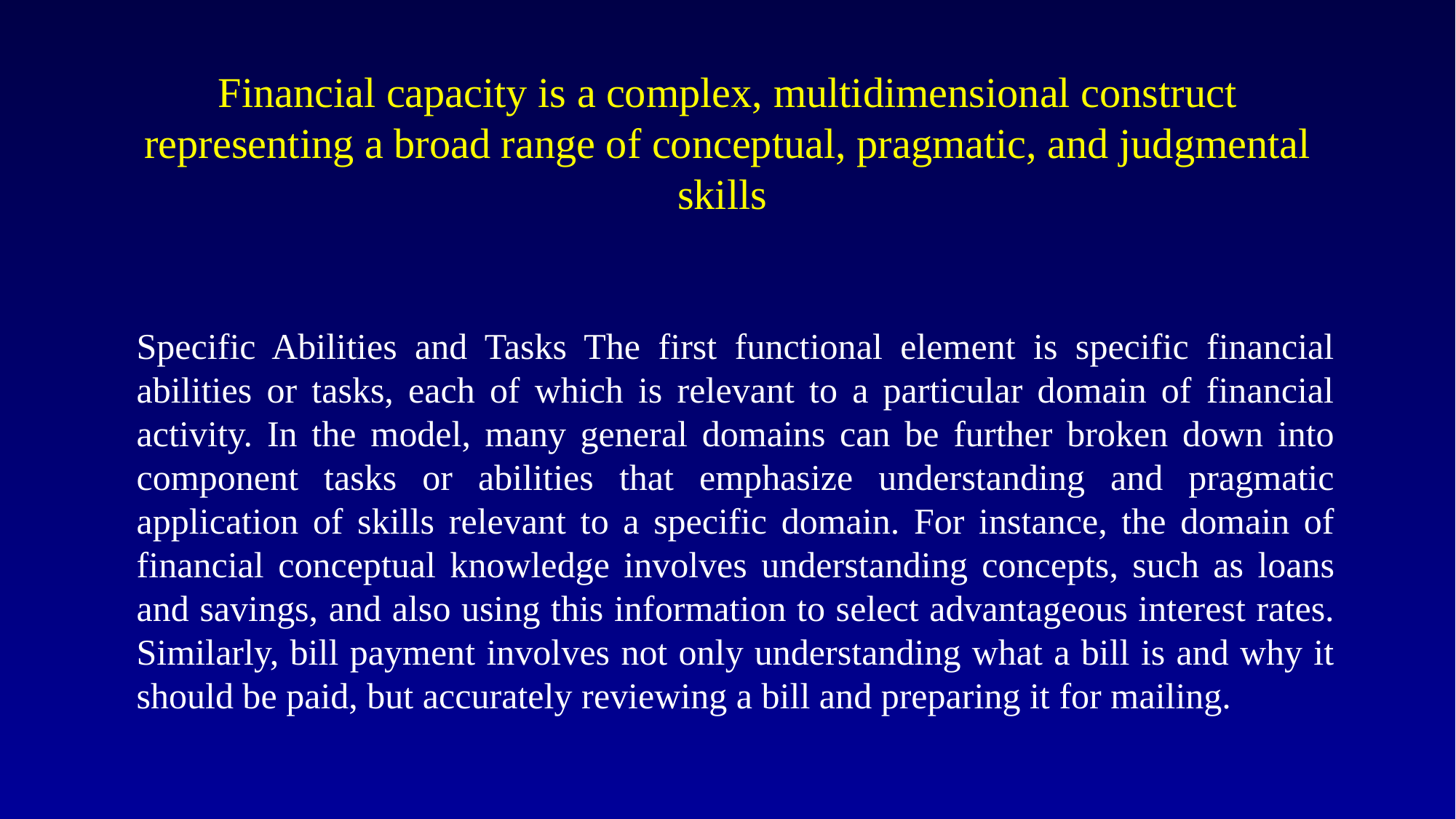

# Financial capacity is a complex, multidimensional construct representing a broad range of conceptual, pragmatic, and judgmental skills

Specific Abilities and Tasks The first functional element is specific financial abilities or tasks, each of which is relevant to a particular domain of financial activity. In the model, many general domains can be further broken down into component tasks or abilities that emphasize understanding and pragmatic application of skills relevant to a specific domain. For instance, the domain of financial conceptual knowledge involves understanding concepts, such as loans and savings, and also using this information to select advantageous interest rates. Similarly, bill payment involves not only understanding what a bill is and why it should be paid, but accurately reviewing a bill and preparing it for mailing.